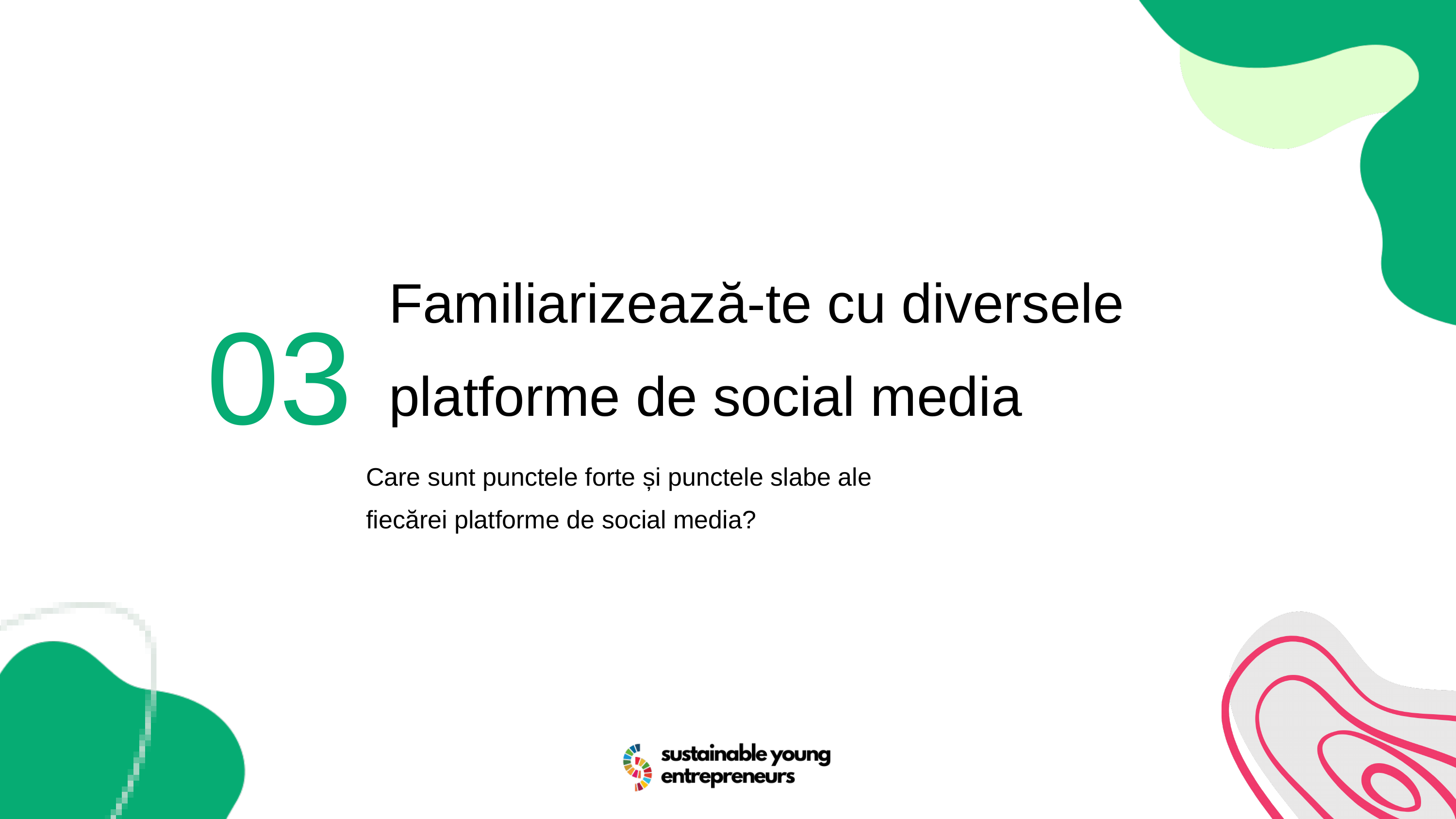

03
Familiarizează-te cu diversele platforme de social media
Care sunt punctele forte și punctele slabe ale fiecărei platforme de social media?